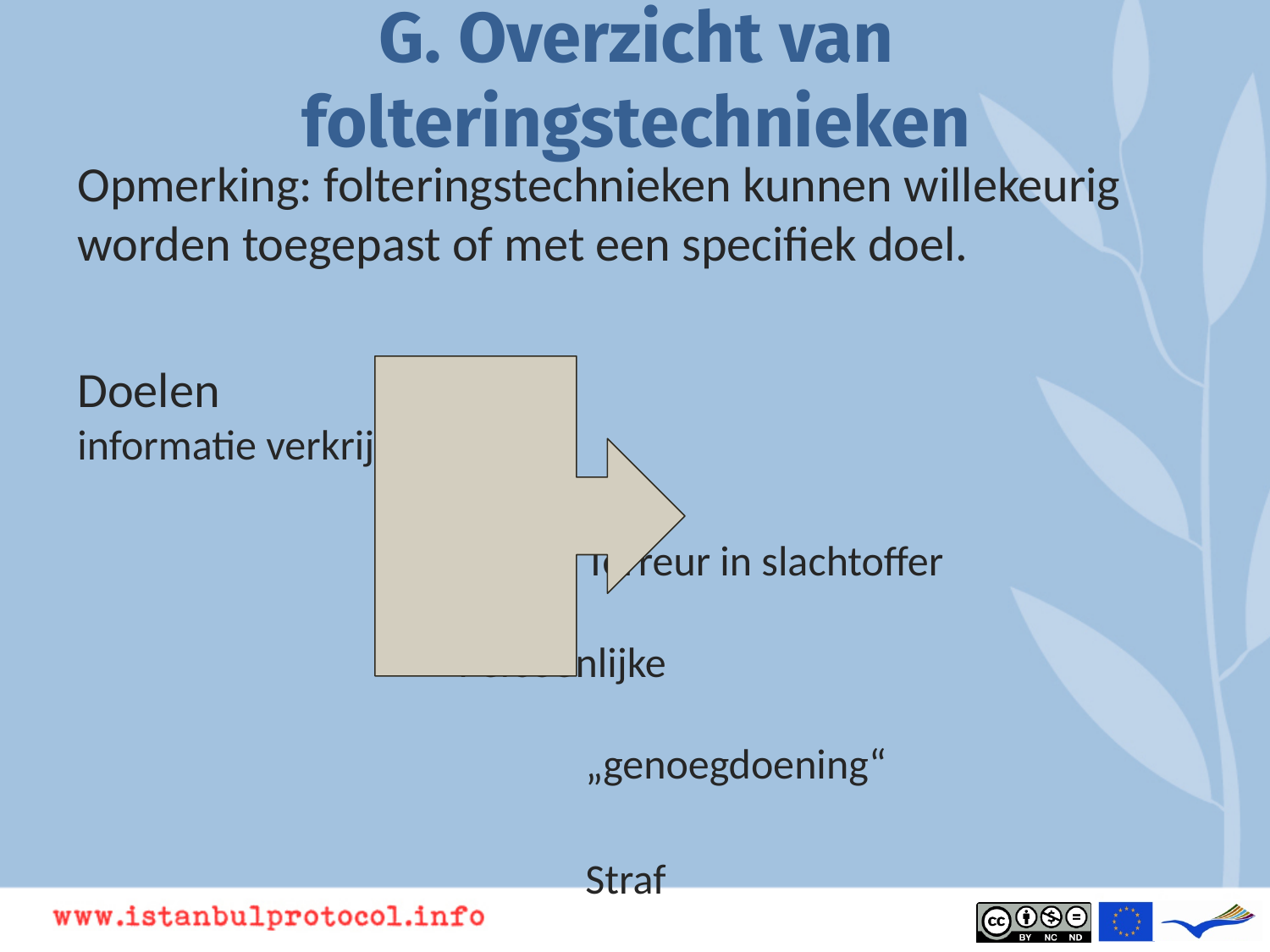

# G. Overzicht van folteringstechnieken
Opmerking: folteringstechnieken kunnen willekeurig worden toegepast of met een specifiek doel.

Doelen         							informatie verkrijgen
												Terreur in slachtoffer
											Persoonlijke 																„genoegdoening“
												Straf